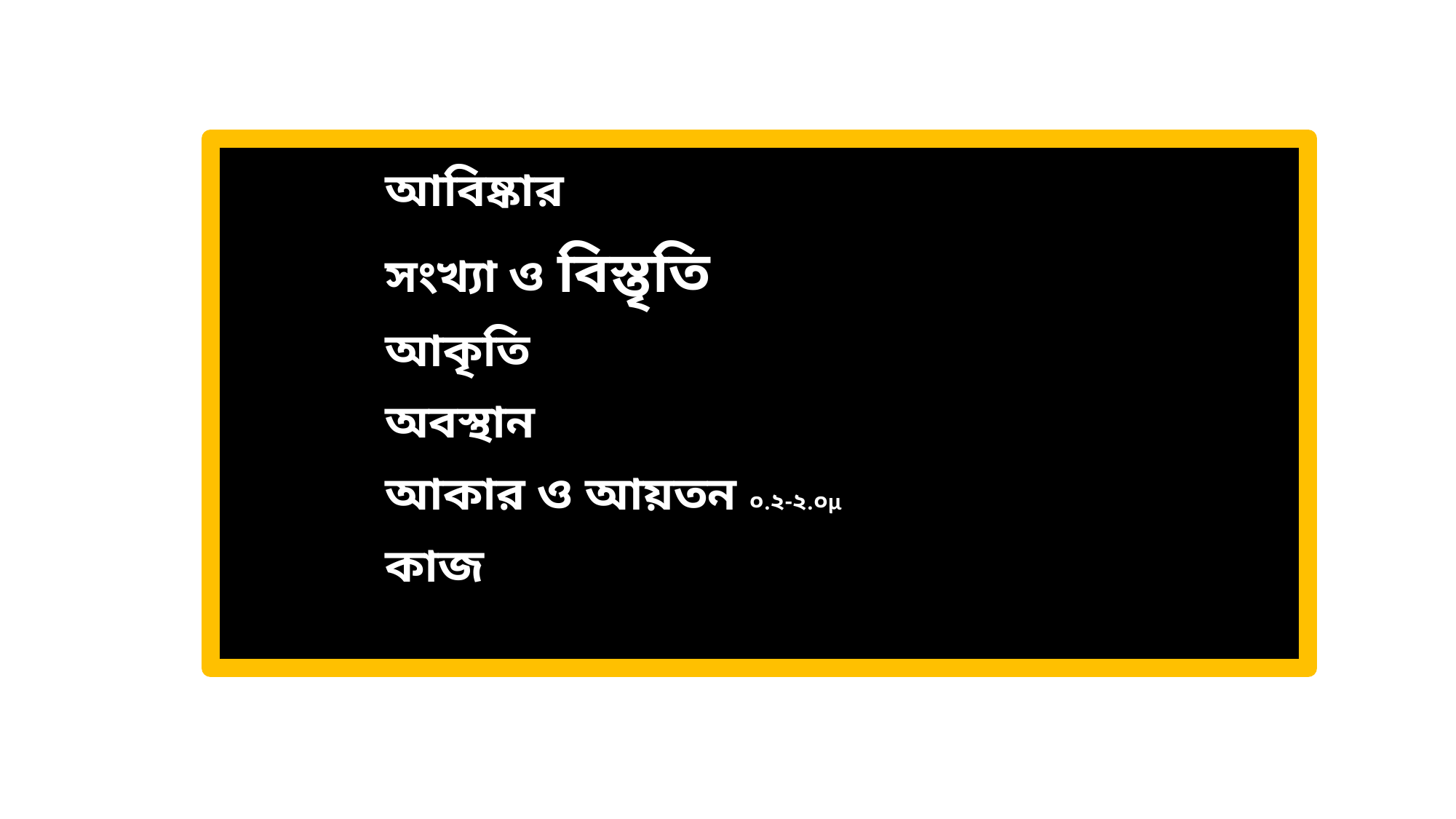

আবিষ্কার
সংখ্যা ও বিস্তৃতি
আকৃতি
অবস্থান
আকার ও আয়তন ০.২-২.০µ
কাজ